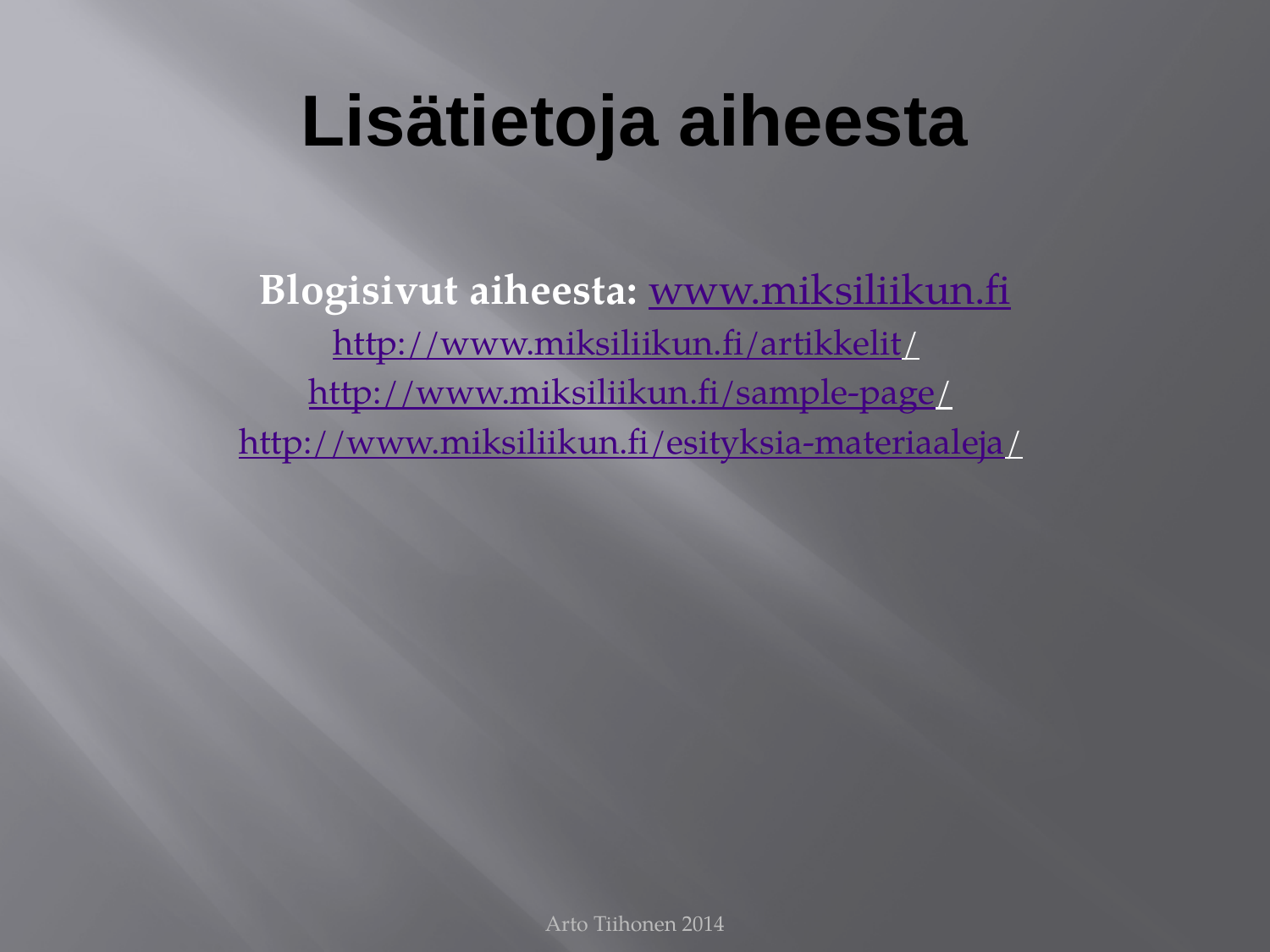

# Lisätietoja aiheesta

Blogisivut aiheesta: www.miksiliikun.fi
http://www.miksiliikun.fi/artikkelit/
http://www.miksiliikun.fi/sample-page/
http://www.miksiliikun.fi/esityksia-materiaaleja/

Arto Tiihonen 2014